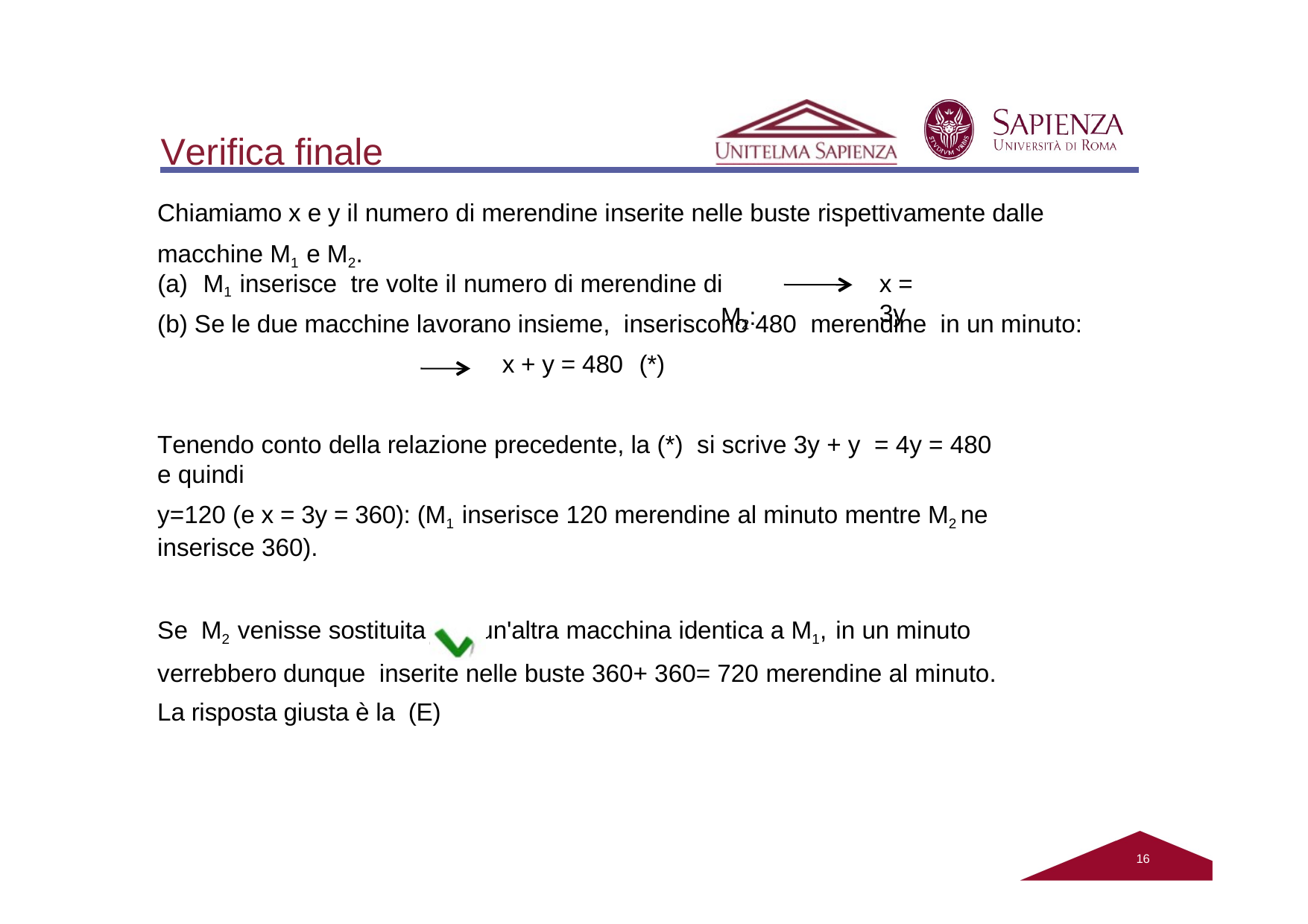

# Verifica finale
Chiamiamo x e y il numero di merendine inserite nelle buste rispettivamente dalle macchine M1  e M2.
(a)  M1  inserisce  tre volte il numero di merendine di	M2:
x = 3y

(b) Se le due macchine lavorano insieme,  inseriscono 480  merendine  in un minuto:
x + y = 480	(*)

Tenendo conto della relazione precedente, la (*)  si scrive 3y + y  = 4y = 480 e quindi
y=120 (e x = 3y = 360): (M1  inserisce 120 merendine al minuto mentre M2 ne inserisce 360).

Se  M2  venisse sostituita con un'altra macchina identica a M1, in un minuto verrebbero dunque  inserite nelle buste 360+ 360= 720 merendine al minuto.
La risposta giusta è la  (E)

.

16